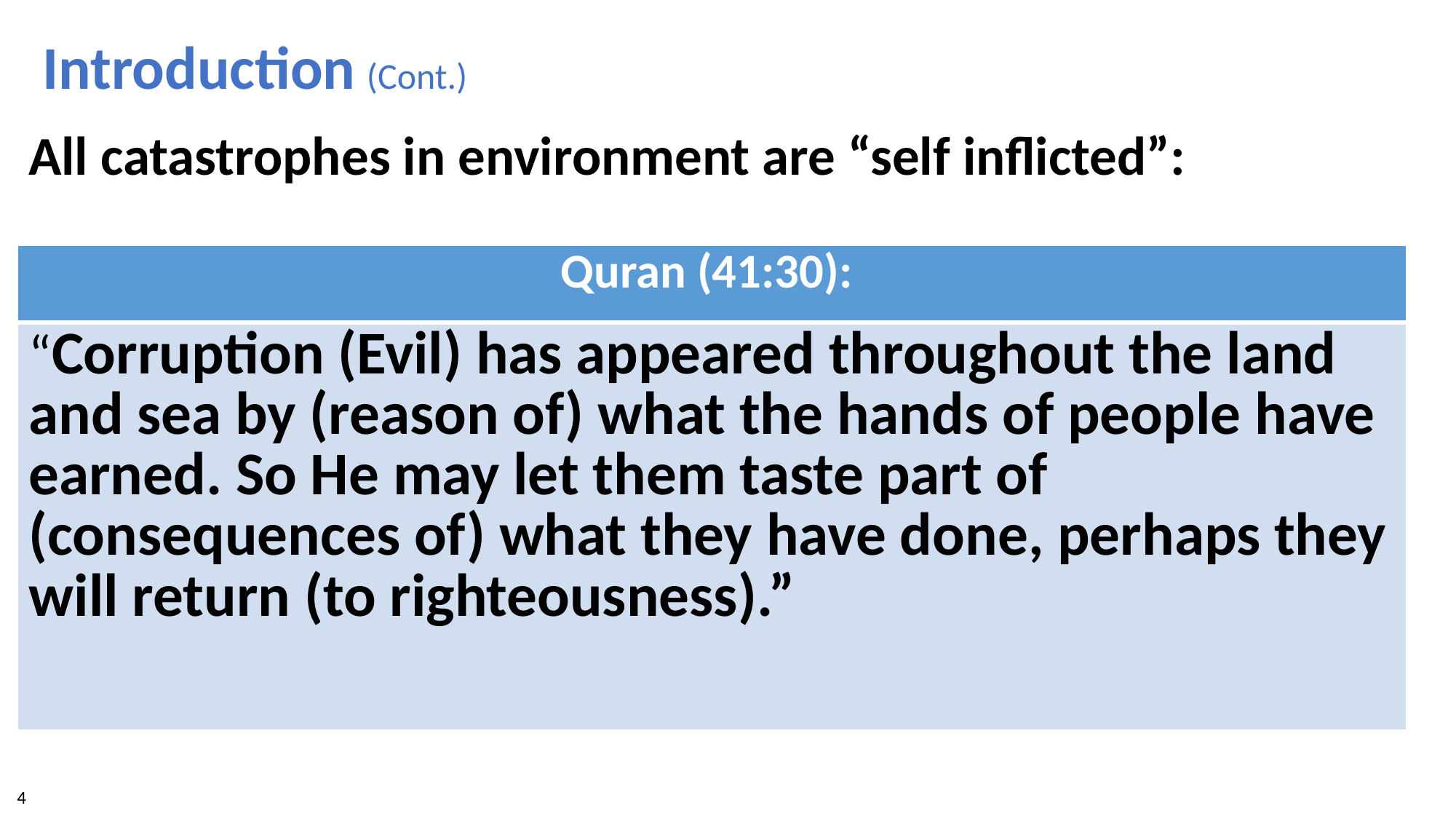

Introduction (Cont.)
All catastrophes in environment are “self inflicted”:

| Quran (41:30): |
| --- |
| “Corruption (Evil) has appeared throughout the land and sea by (reason of) what the hands of people have earned. So He may let them taste part of (consequences of) what they have done, perhaps they will return (to righteousness).” |
4